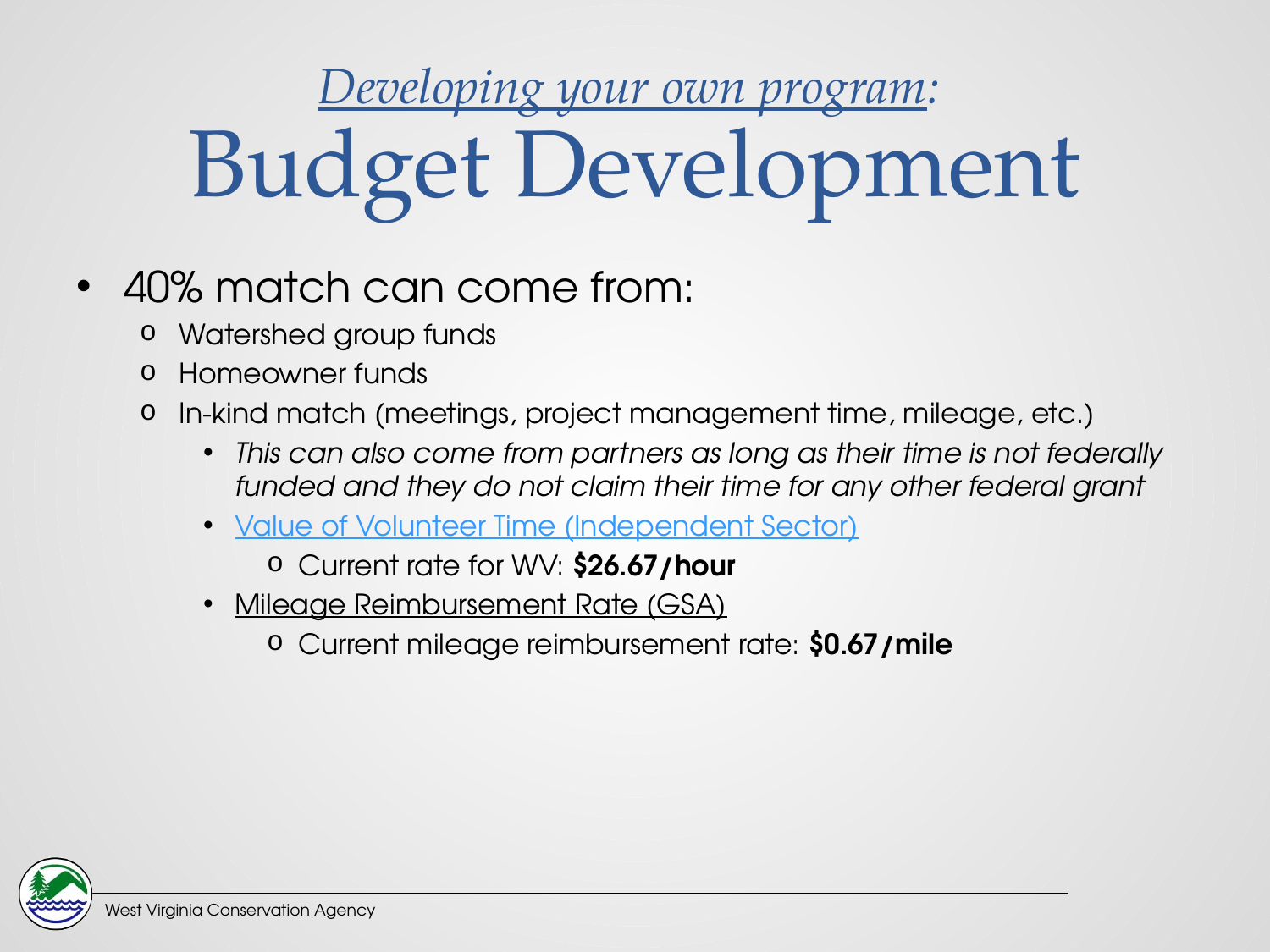

# Developing your own program: Budget Development
40% match can come from:
Watershed group funds
Homeowner funds
In-kind match (meetings, project management time, mileage, etc.)
This can also come from partners as long as their time is not federally funded and they do not claim their time for any other federal grant
Value of Volunteer Time (Independent Sector)
Current rate for WV: $26.67/hour
Mileage Reimbursement Rate (GSA)
Current mileage reimbursement rate: $0.67/mile